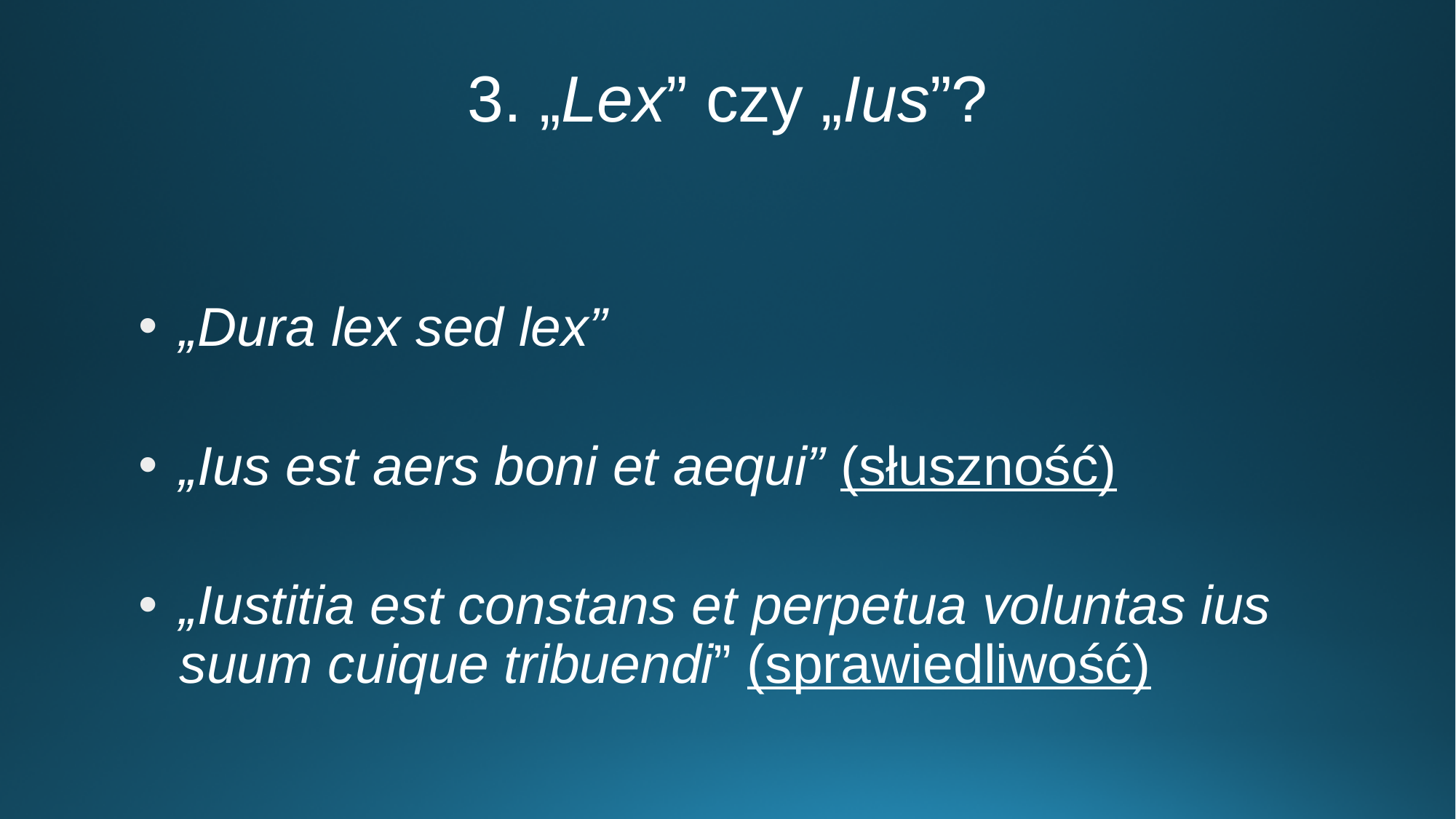

# 3. „Lex” czy „Ius”?

„Dura lex sed lex”

„Ius est aers boni et aequi” (słuszność)

„Iustitia est constans et perpetua voluntas ius suum cuique tribuendi” (sprawiedliwość)